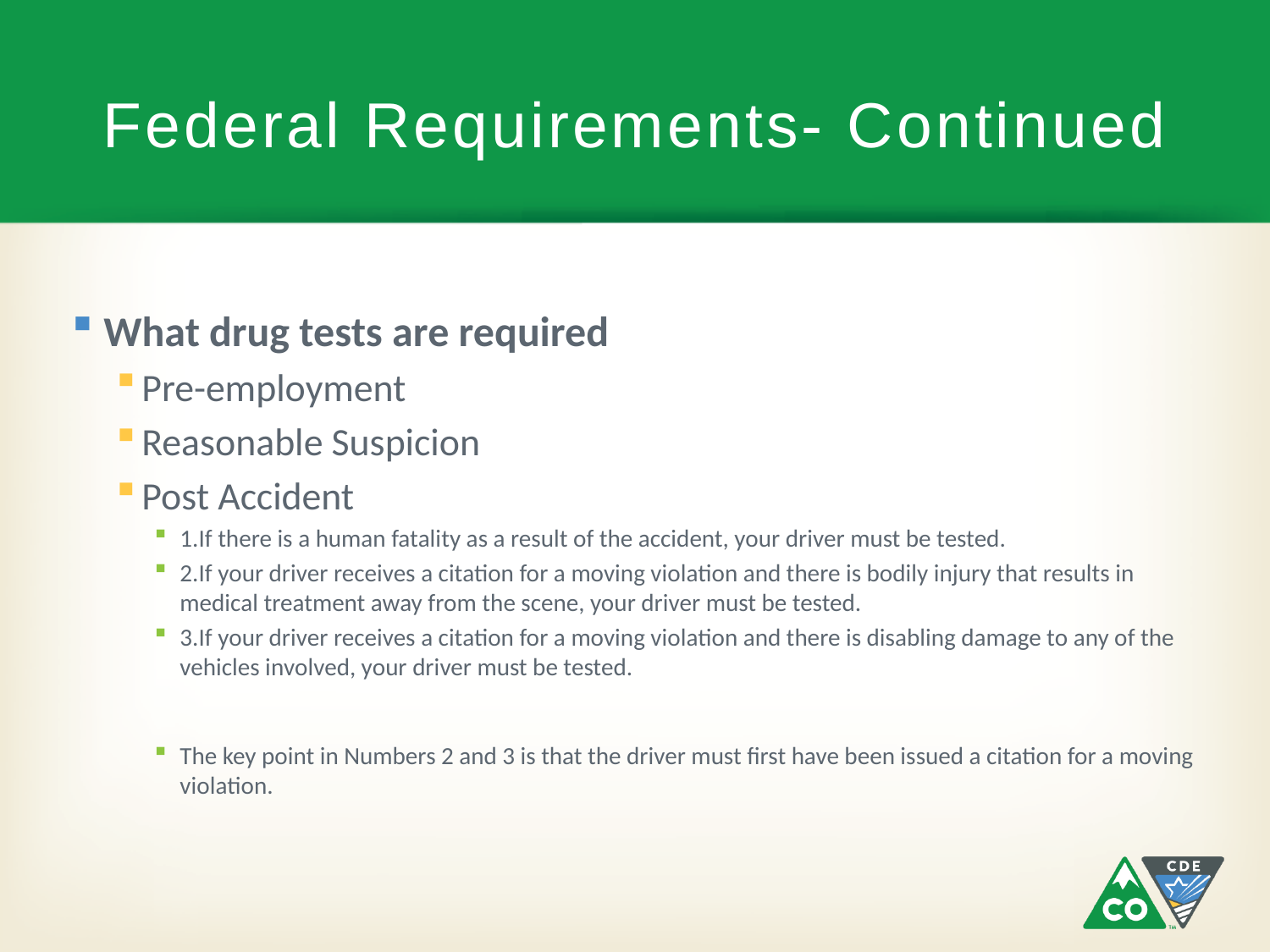

# Federal Requirements- Continued

What drug tests are required
Pre-employment
Reasonable Suspicion
Post Accident
1.If there is a human fatality as a result of the accident, your driver must be tested.
2.If your driver receives a citation for a moving violation and there is bodily injury that results in medical treatment away from the scene, your driver must be tested.
3.If your driver receives a citation for a moving violation and there is disabling damage to any of the vehicles involved, your driver must be tested.

The key point in Numbers 2 and 3 is that the driver must first have been issued a citation for a moving violation.